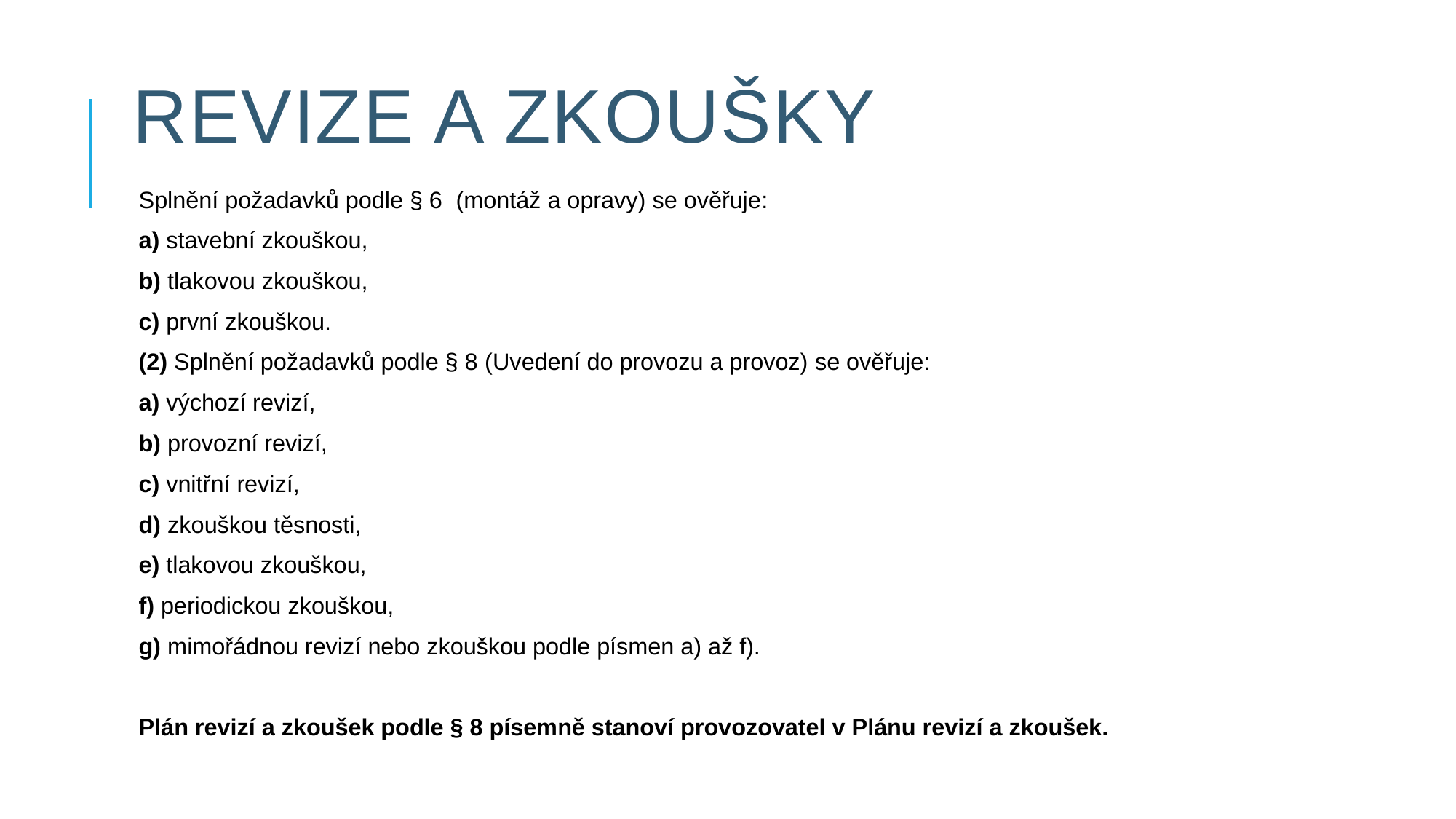

# Revize a zkoušky
Splnění požadavků podle § 6  (montáž a opravy) se ověřuje:
a) stavební zkouškou,
b) tlakovou zkouškou,
c) první zkouškou.
(2) Splnění požadavků podle § 8 (Uvedení do provozu a provoz) se ověřuje:
a) výchozí revizí,
b) provozní revizí,
c) vnitřní revizí,
d) zkouškou těsnosti,
e) tlakovou zkouškou,
f) periodickou zkouškou,
g) mimořádnou revizí nebo zkouškou podle písmen a) až f).

Plán revizí a zkoušek podle § 8 písemně stanoví provozovatel v Plánu revizí a zkoušek.